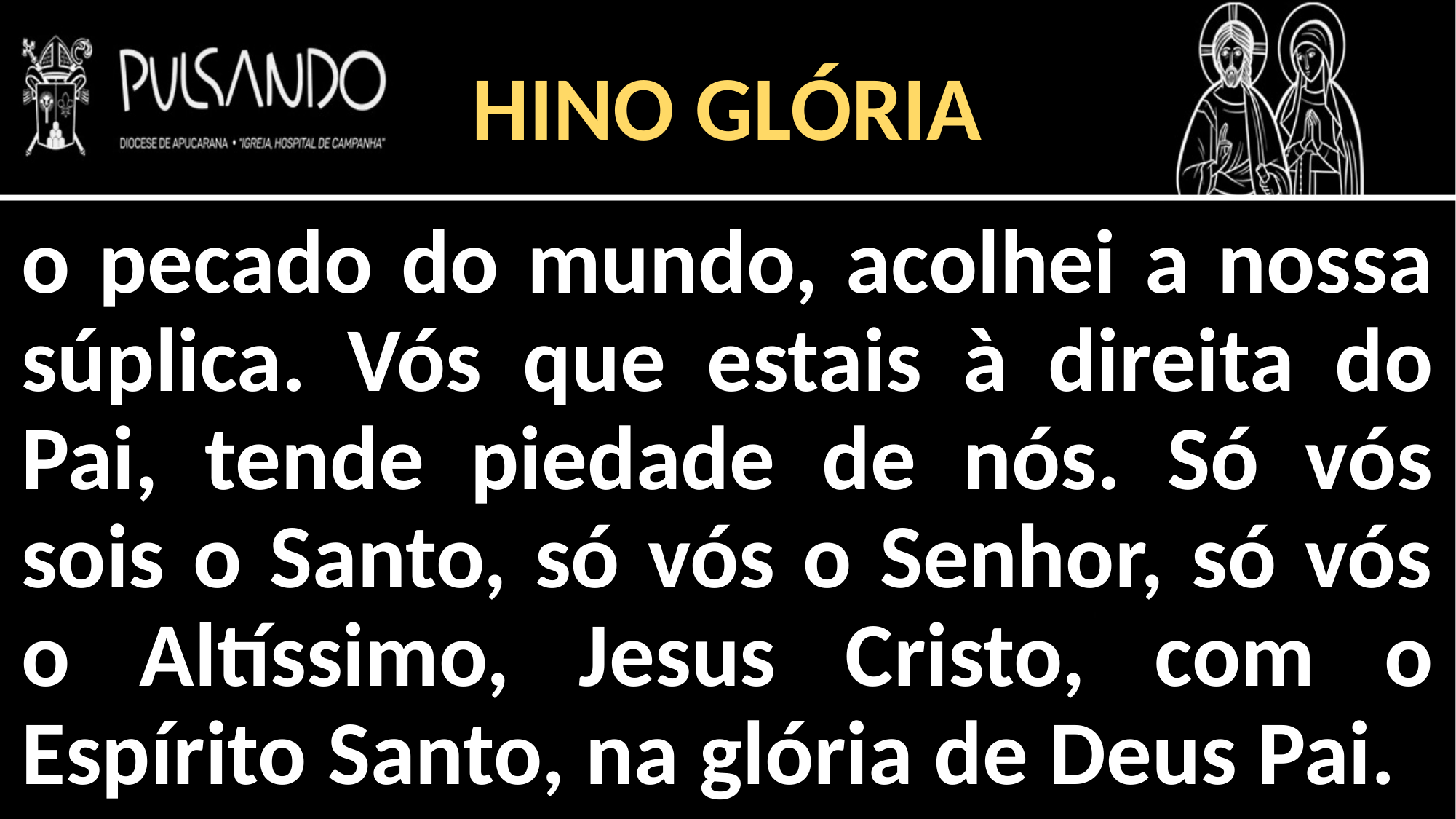

HINO GLÓRIA
o pecado do mundo, acolhei a nossa súplica. Vós que estais à direita do Pai, tende piedade de nós. Só vós sois o Santo, só vós o Senhor, só vós o Altíssimo, Jesus Cristo, com o Espírito Santo, na glória de Deus Pai.